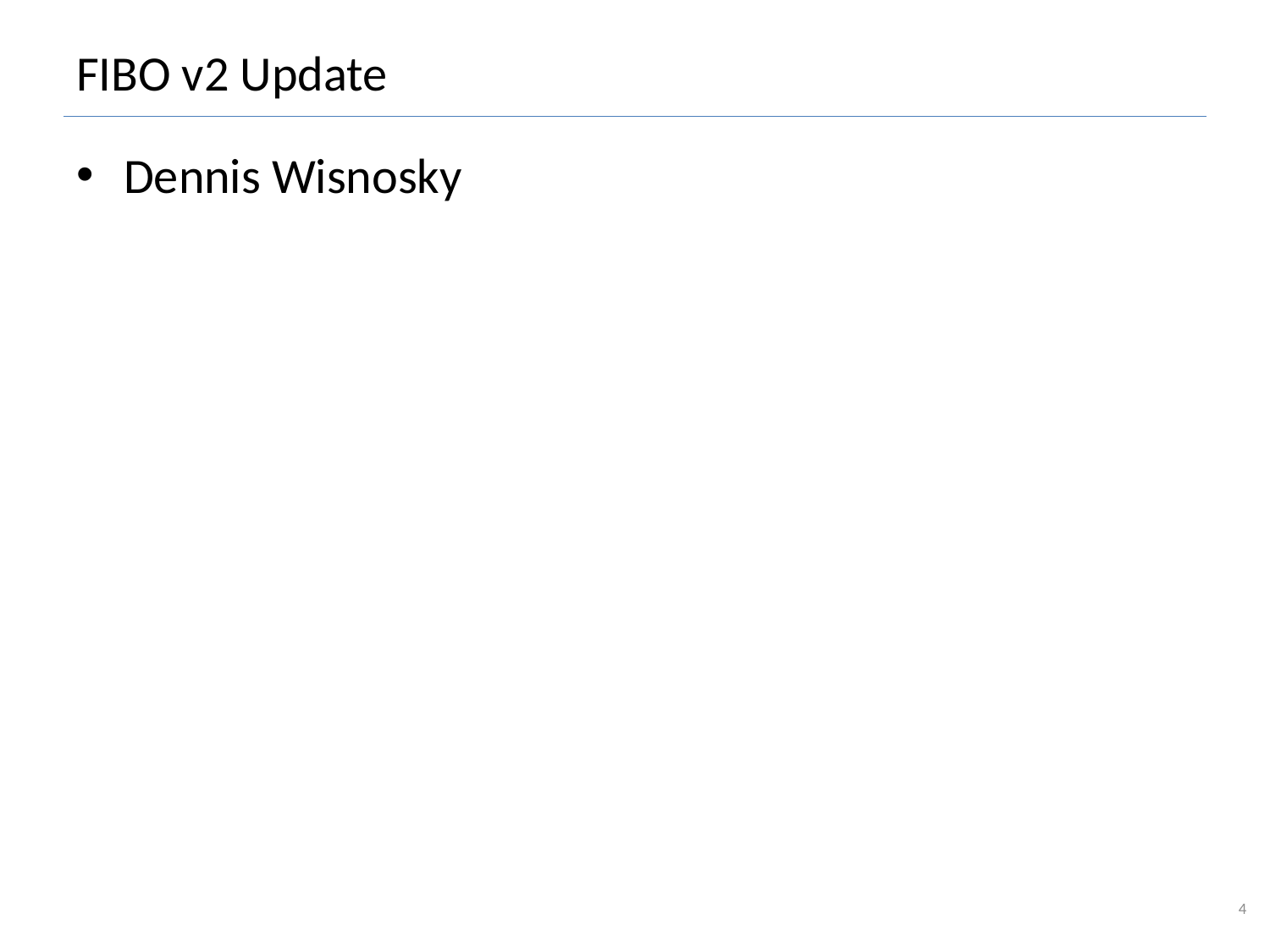

# FIBO v2 Update
Dennis Wisnosky
4